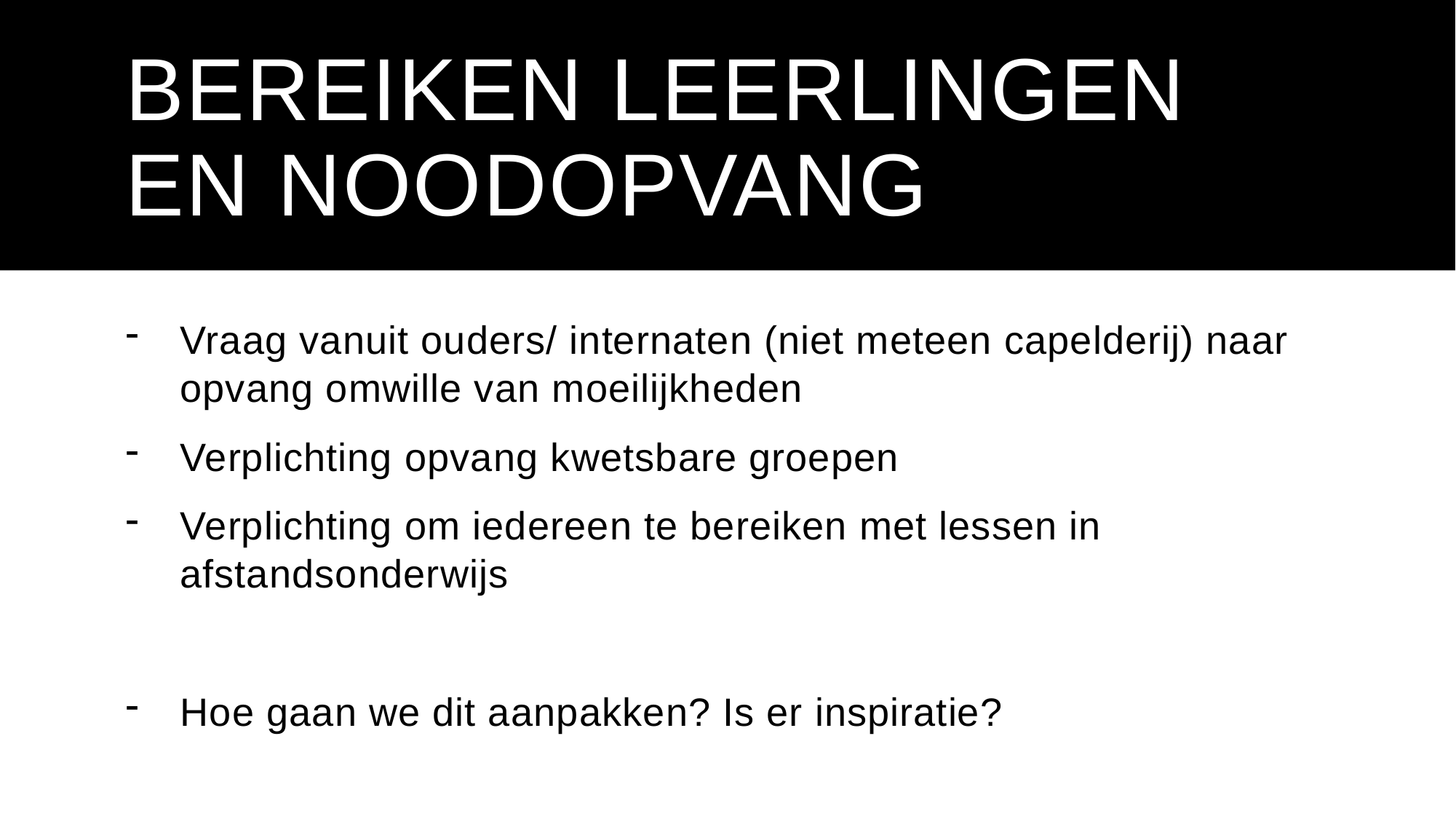

# Bereiken leerlingen en noodopvang
Vraag vanuit ouders/ internaten (niet meteen capelderij) naar opvang omwille van moeilijkheden
Verplichting opvang kwetsbare groepen
Verplichting om iedereen te bereiken met lessen in afstandsonderwijs

Hoe gaan we dit aanpakken? Is er inspiratie?